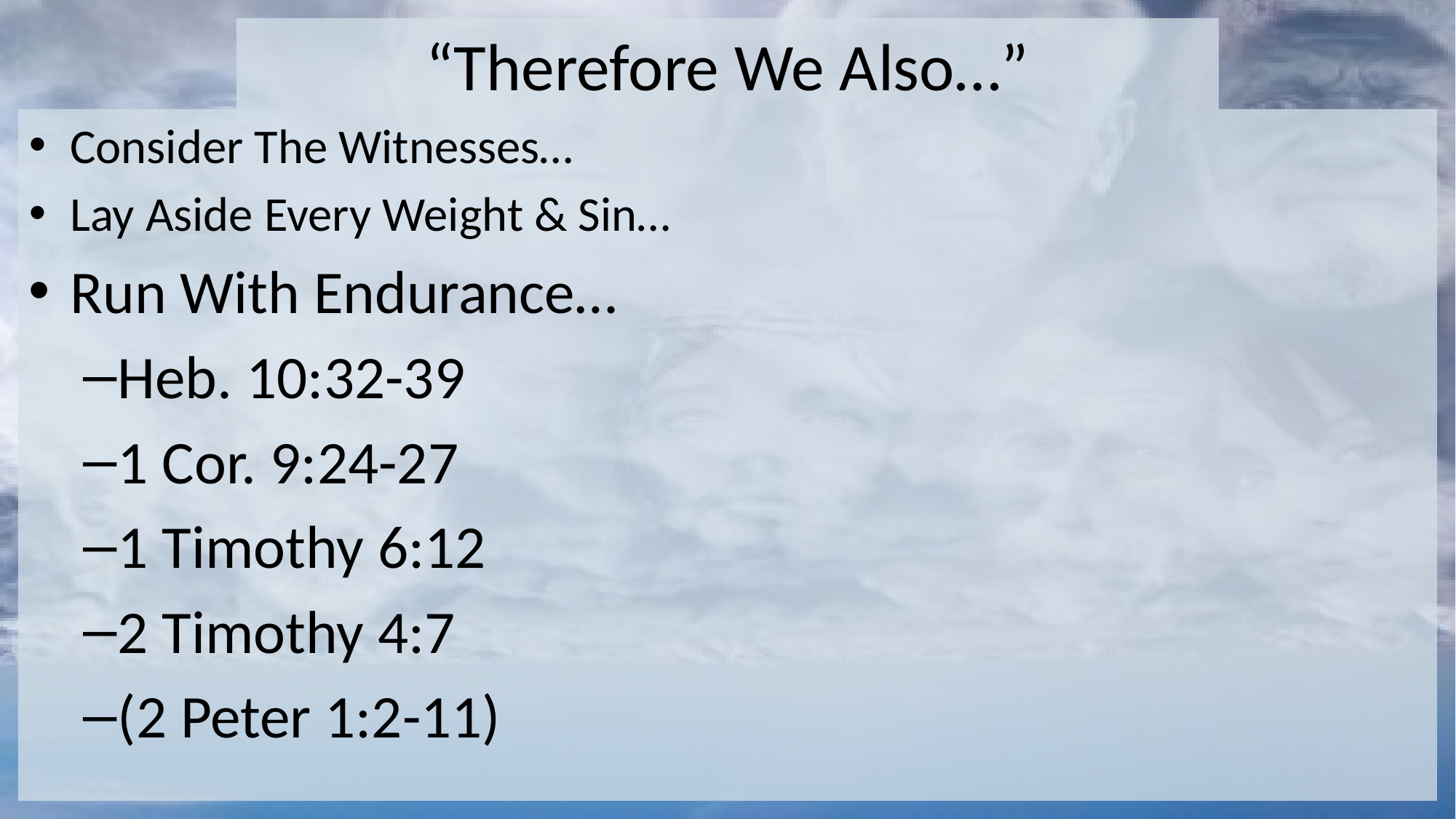

# “Therefore We Also…”
Consider The Witnesses…
Lay Aside Every Weight & Sin…
Run With Endurance…
Heb. 10:32-39
1 Cor. 9:24-27
1 Timothy 6:12
2 Timothy 4:7
(2 Peter 1:2-11)